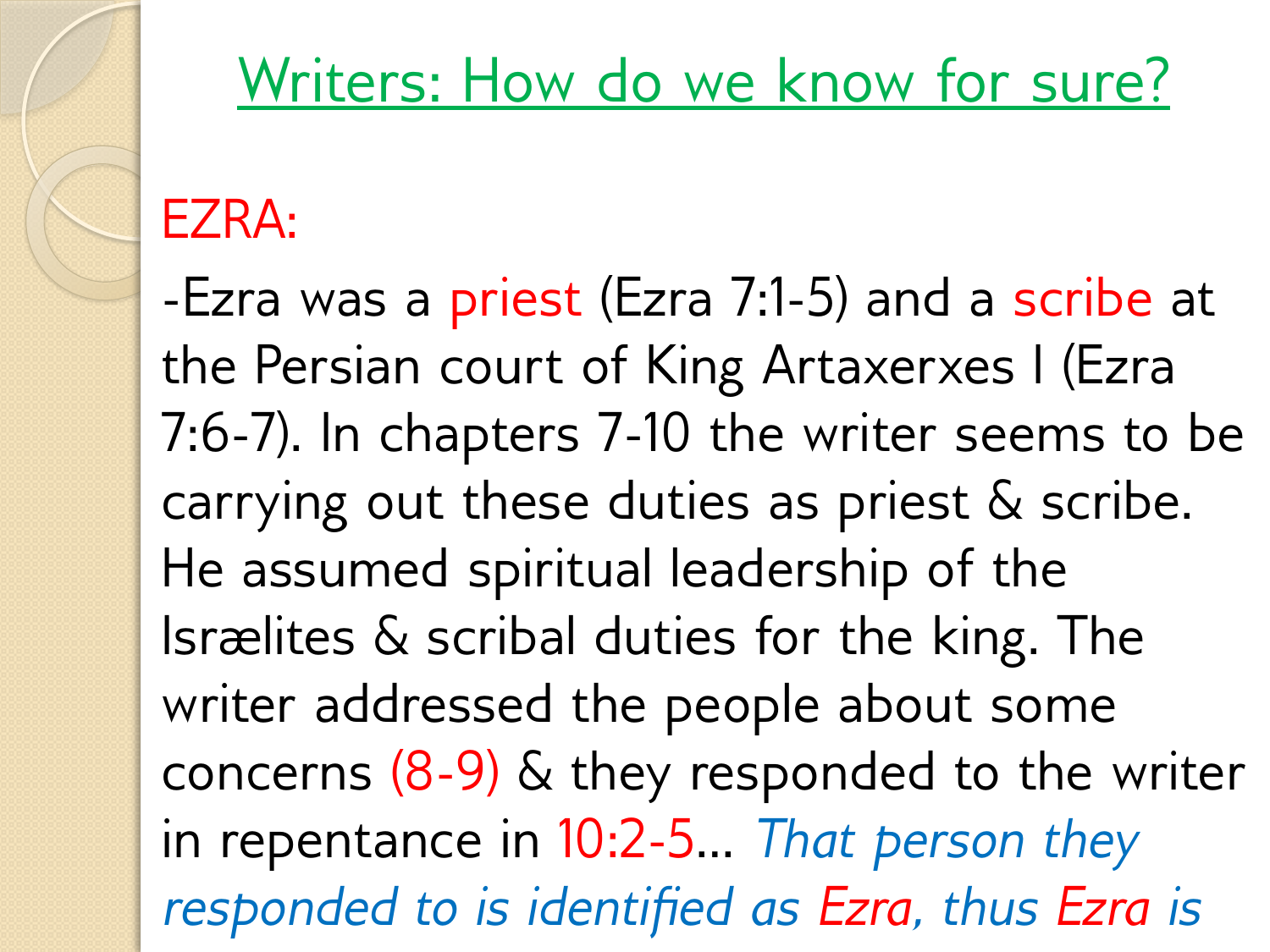

# Writers: How do we know for sure?

EZRA:
-Ezra was a priest (Ezra 7:1-5) and a scribe at the Persian court of King Artaxerxes I (Ezra 7:6-7). In chapters 7-10 the writer seems to be carrying out these duties as priest & scribe. He assumed spiritual leadership of the Israelites & scribal duties for the king. The writer addressed the people about some concerns (8-9) & they responded to the writer in repentance in 10:2-5… That person they responded to is identified as Ezra, thus Ezra is the writer of the book!